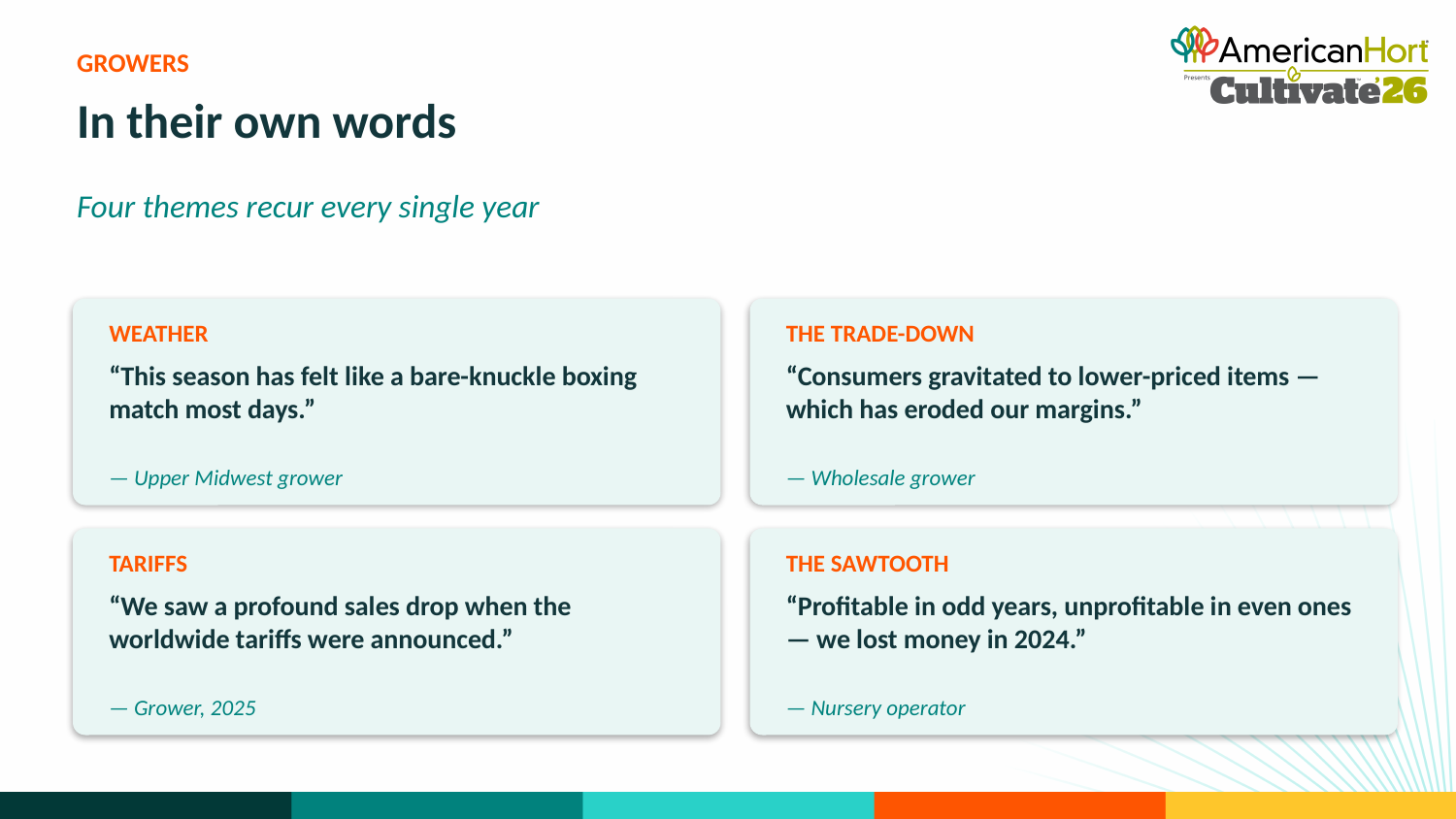

GROWERS
In their own words
Four themes recur every single year

WEATHER
THE TRADE-DOWN
“This season has felt like a bare-knuckle boxing match most days.”
“Consumers gravitated to lower-priced items — which has eroded our margins.”
— Upper Midwest grower
— Wholesale grower

TARIFFS
THE SAWTOOTH
“We saw a profound sales drop when the worldwide tariffs were announced.”
“Profitable in odd years, unprofitable in even ones — we lost money in 2024.”
— Grower, 2025
— Nursery operator